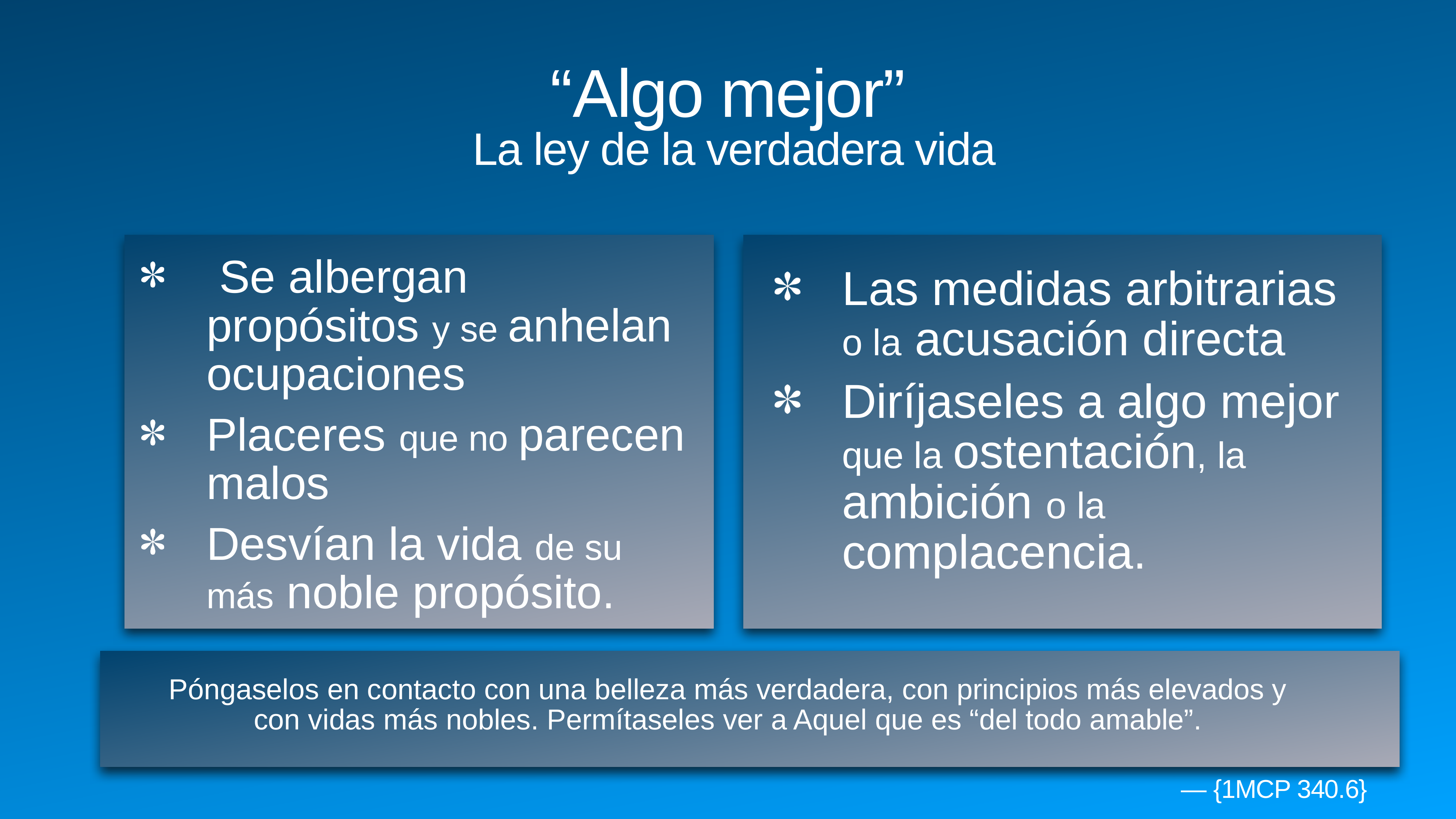

“Algo mejor”
 La ley de la verdadera vida

 Se albergan propósitos y se anhelan ocupaciones
Placeres que no parecen malos
Desvían la vida de su más noble propósito.
Las medidas arbitrarias o la acusación directa
Diríjaseles a algo mejor que la ostentación, la ambición o la complacencia.

Póngaselos en contacto con una belleza más verdadera, con principios más elevados y con vidas más nobles. Permítaseles ver a Aquel que es “del todo amable”.
— {1MCP 340.6}